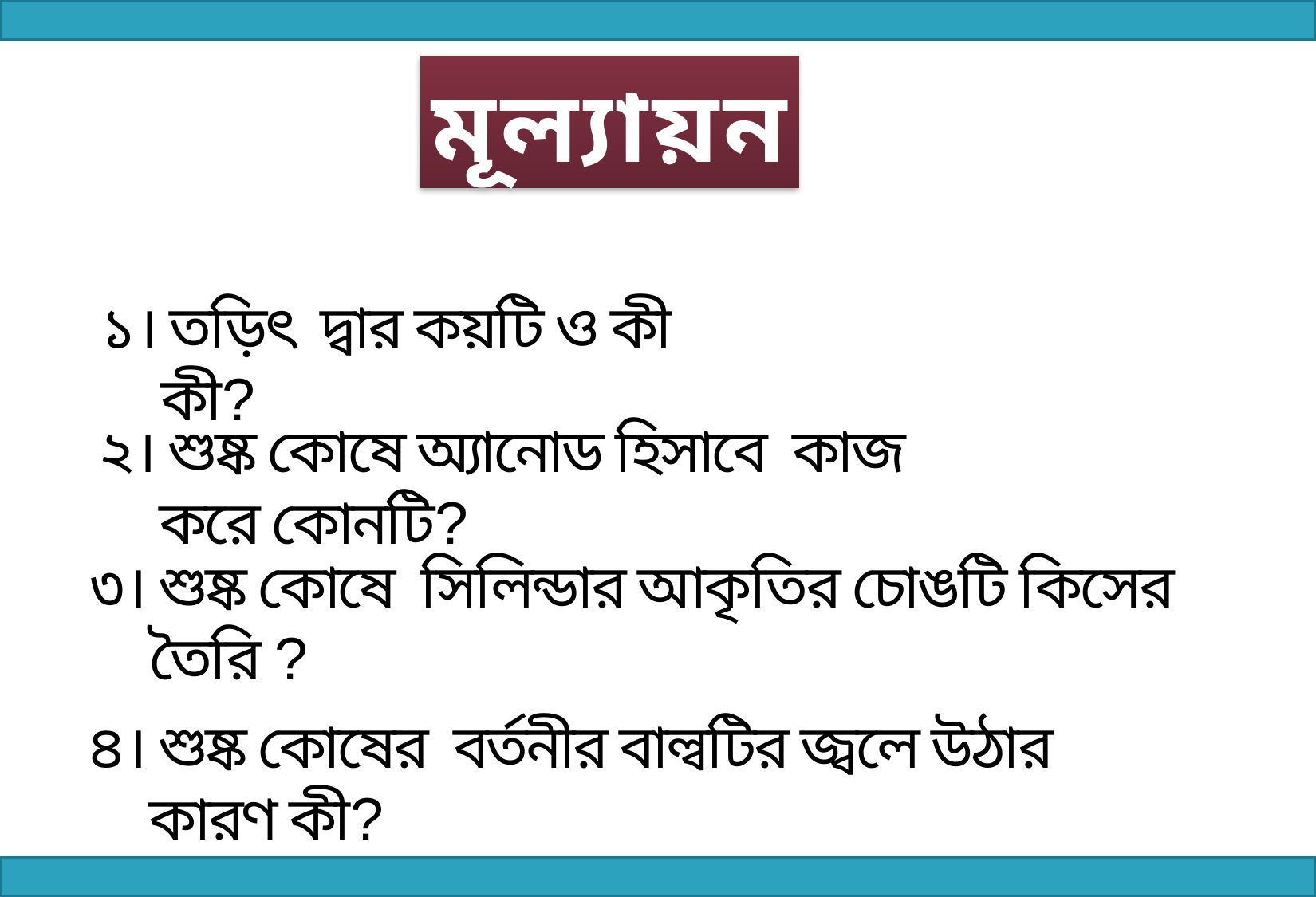

মূল্যায়ন
১। তড়িৎ  দ্বার কয়টি ও কী কী?
২। শুষ্ক কোষে অ্যানোড হিসাবে  কাজ করে কোনটি?
৩। শুষ্ক কোষে  সিলিন্ডার আকৃতির চোঙটি কিসের তৈরি ?
৪। শুষ্ক কোষের  বর্তনীর বাল্বটির জ্বলে উঠার কারণ কী?